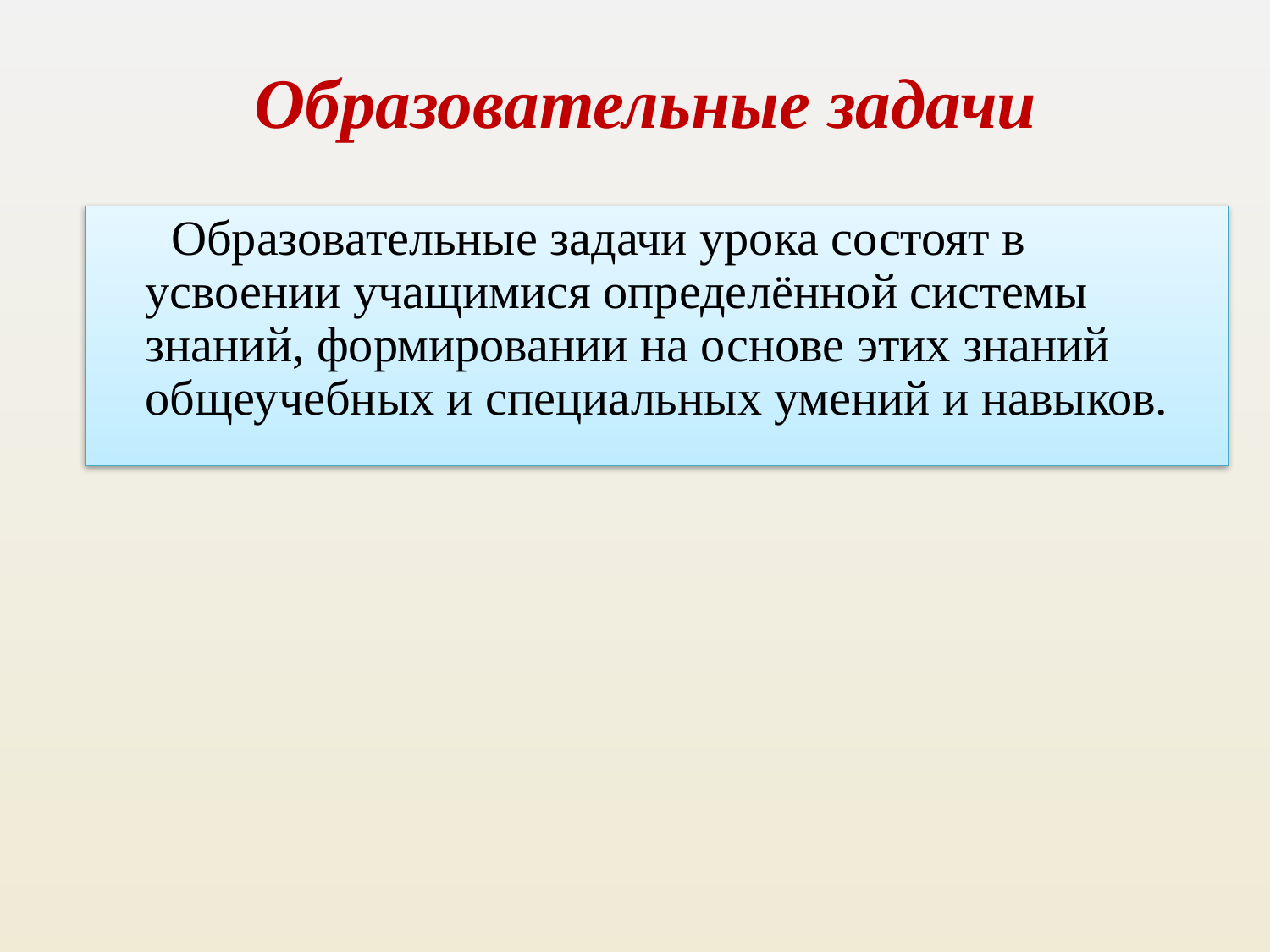

# Образовательные задачи
      Образовательные задачи урока состоят в усвоении учащимися определённой системы знаний, формировании на основе этих знаний общеучебных и специальных умений и навыков.

Образовательные
создать условия для усвоения и понимания решения...
организовать деятельность школьников по самостоятельному применению знаний в разнообразных ситуациях при решении …
формировать умения, обеспечивающие успешное выполнение деятельности…
                                      коррелируют с предметными результатами